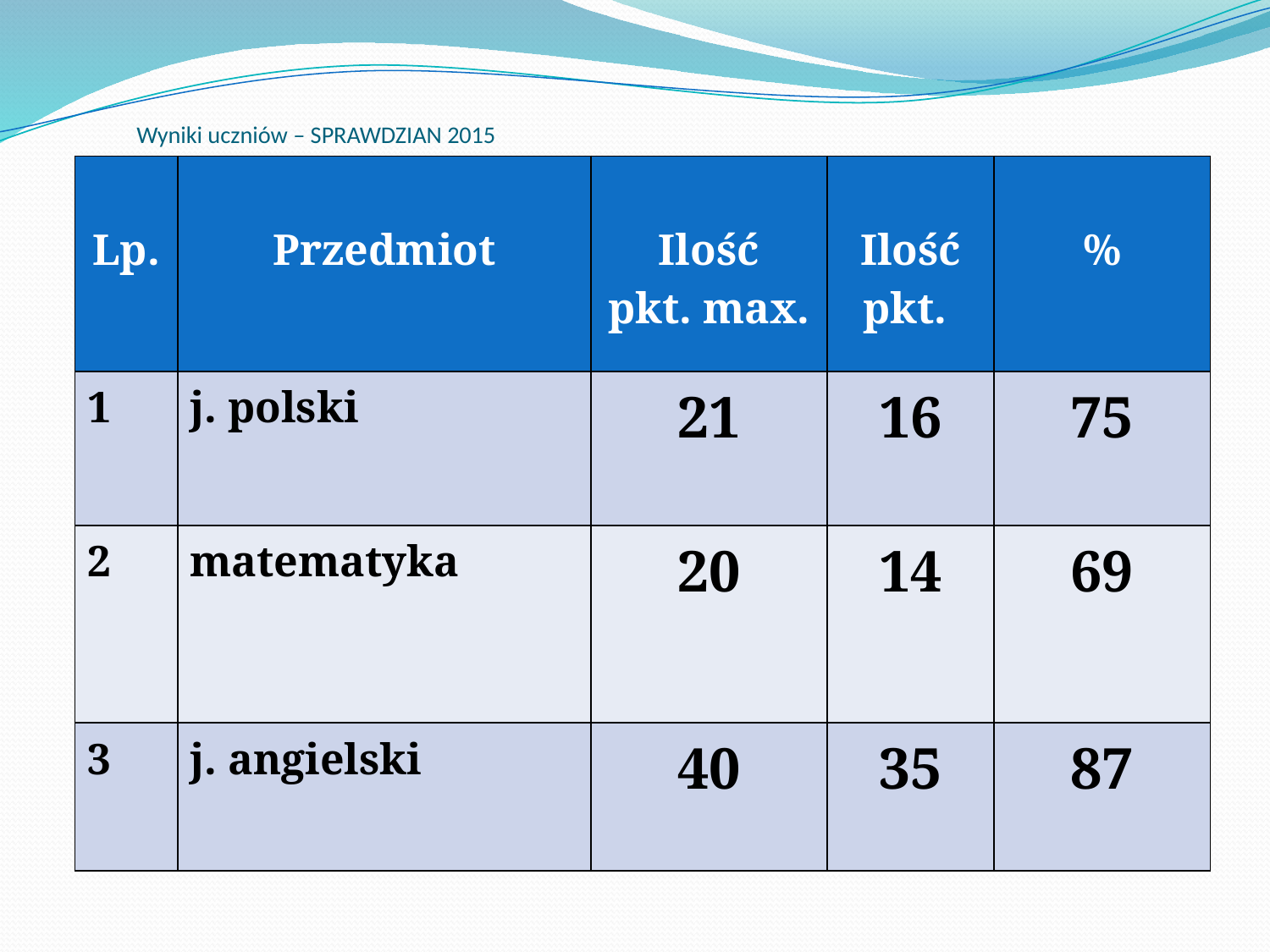

Wyniki uczniów – SPRAWDZIAN 2015
| Lp. | Przedmiot | Ilość pkt. max. | Ilość pkt. | % |
| --- | --- | --- | --- | --- |
| 1 | j. polski | 21 | 16 | 75 |
| 2 | matematyka | 20 | 14 | 69 |
| 3 | j. angielski | 40 | 35 | 87 |
Lp.